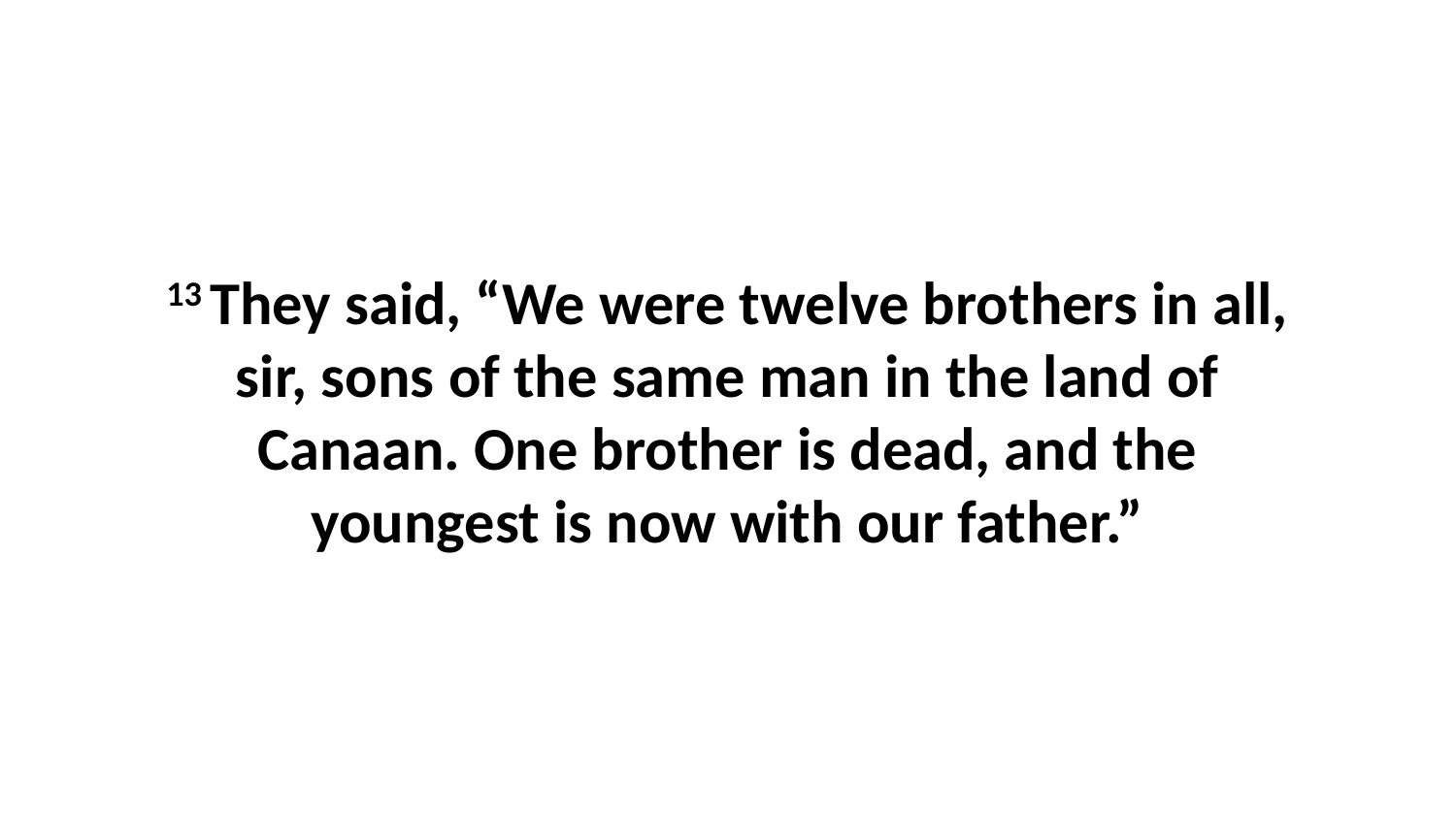

13 They said, “We were twelve brothers in all, sir, sons of the same man in the land of Canaan. One brother is dead, and the youngest is now with our father.”